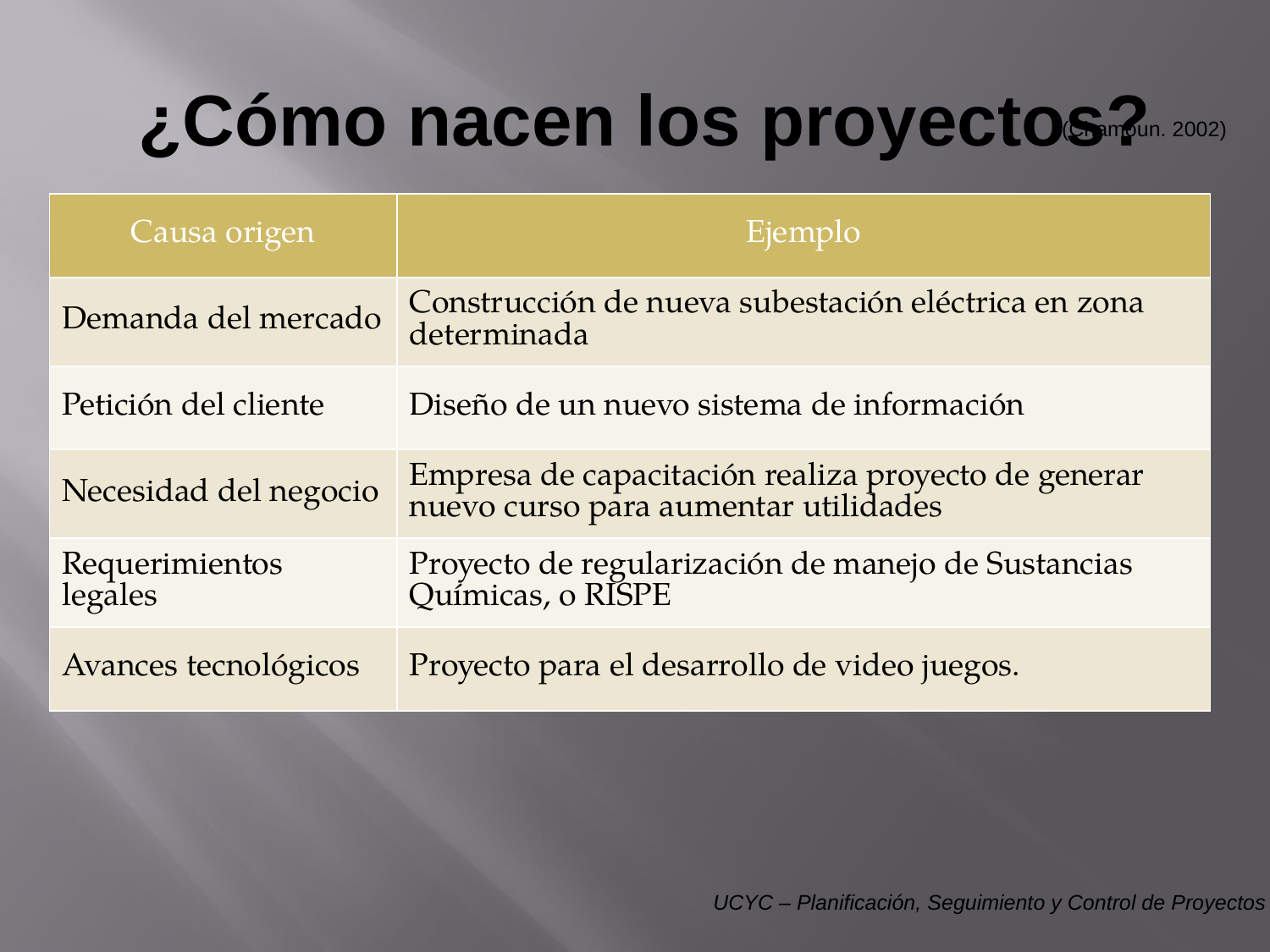

# ¿Cómo nacen los proyectos?
(Chamoun. 2002)
| Causa origen | Ejemplo |
| --- | --- |
| Demanda del mercado | Construcción de nueva subestación eléctrica en zona determinada |
| Petición del cliente | Diseño de un nuevo sistema de información |
| Necesidad del negocio | Empresa de capacitación realiza proyecto de generar nuevo curso para aumentar utilidades |
| Requerimientos legales | Proyecto de regularización de manejo de Sustancias Químicas, o RISPE |
| Avances tecnológicos | Proyecto para el desarrollo de video juegos. |
UCYC – Planificación, Seguimiento y Control de Proyectos